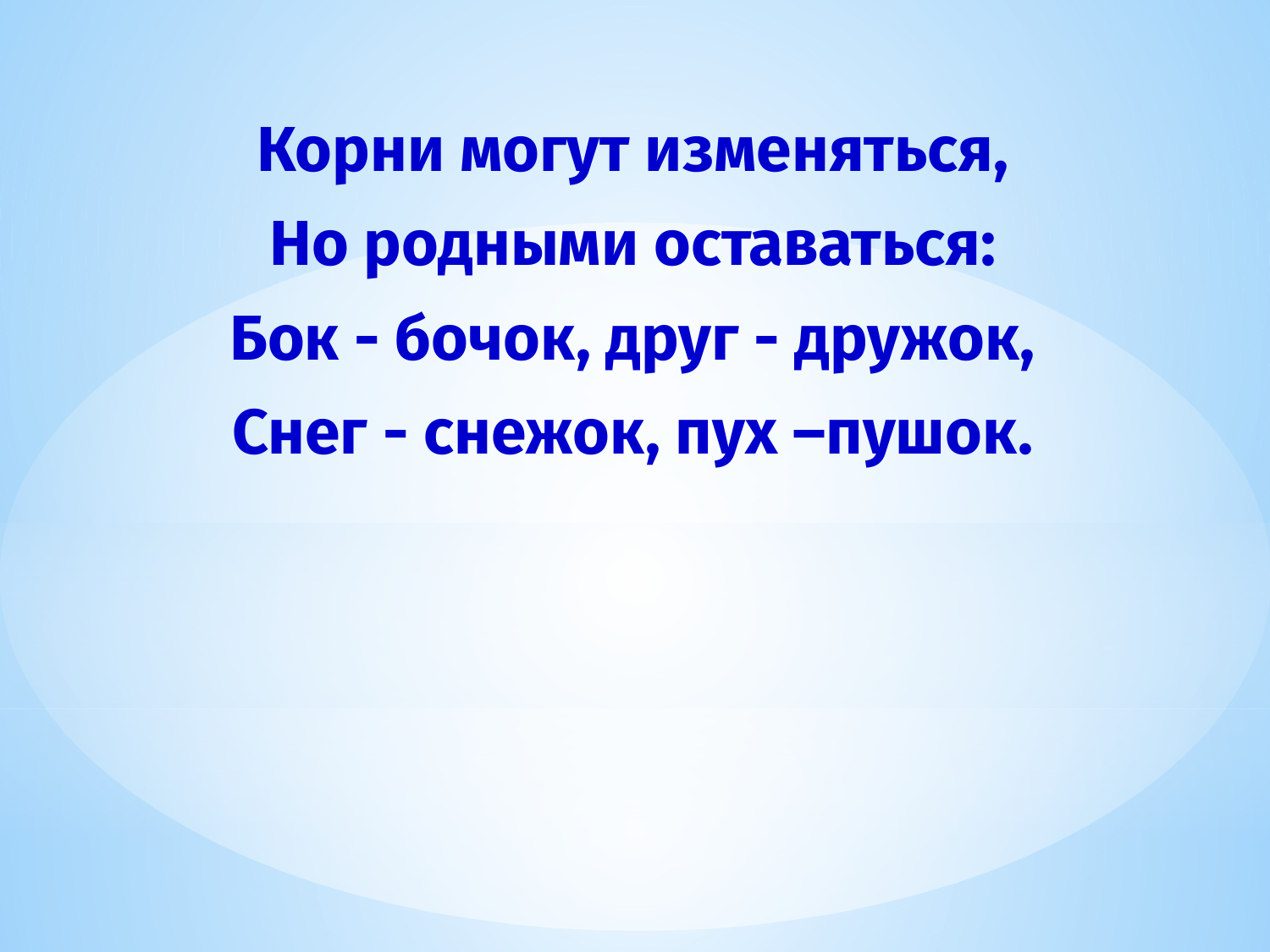

Корни могут изменяться,
Но родными оставаться:
Бок - бочок, друг - дружок,
Снег - снежок, пух –пушок.